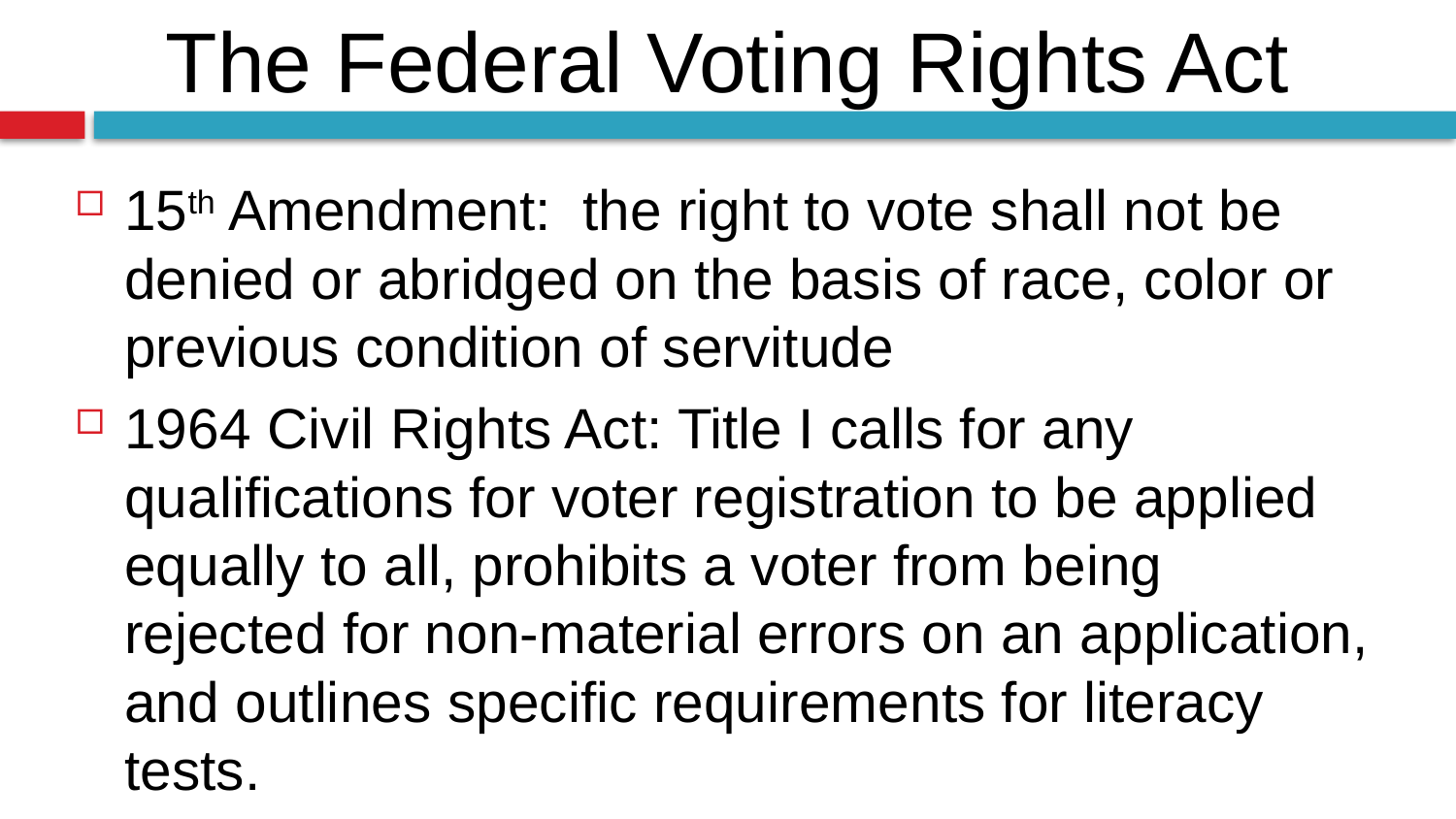

The Federal Voting Rights Act

15th Amendment:  the right to vote shall not be denied or abridged on the basis of race, color or previous condition of servitude
1964 Civil Rights Act: Title I calls for any qualifications for voter registration to be applied equally to all, prohibits a voter from being rejected for non-material errors on an application, and outlines specific requirements for literacy tests.